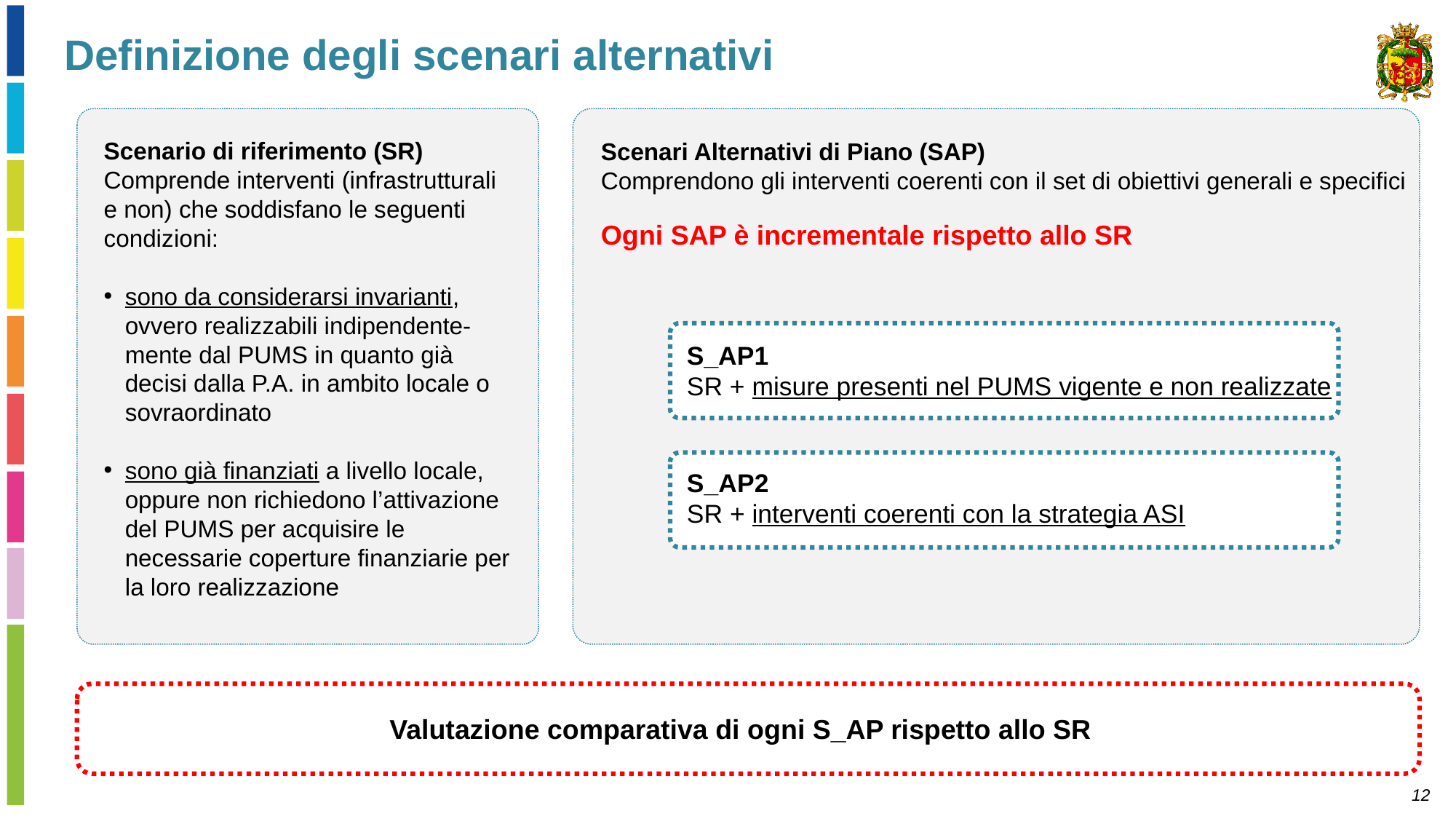

Definizione degli scenari alternativi

Scenario di riferimento (SR)
Comprende interventi (infrastrutturali e non) che soddisfano le seguenti condizioni:

sono da considerarsi invarianti, ovvero realizzabili indipendente-mente dal PUMS in quanto già decisi dalla P.A. in ambito locale o sovraordinato

sono già finanziati a livello locale, oppure non richiedono l’attivazione del PUMS per acquisire le necessarie coperture finanziarie per la loro realizzazione
Scenari Alternativi di Piano (SAP)
Comprendono gli interventi coerenti con il set di obiettivi generali e specifici
Ogni SAP è incrementale rispetto allo SR

S_AP1
SR + misure presenti nel PUMS vigente e non realizzate

S_AP2
SR + interventi coerenti con la strategia ASI

Valutazione comparativa di ogni S_AP rispetto allo SR